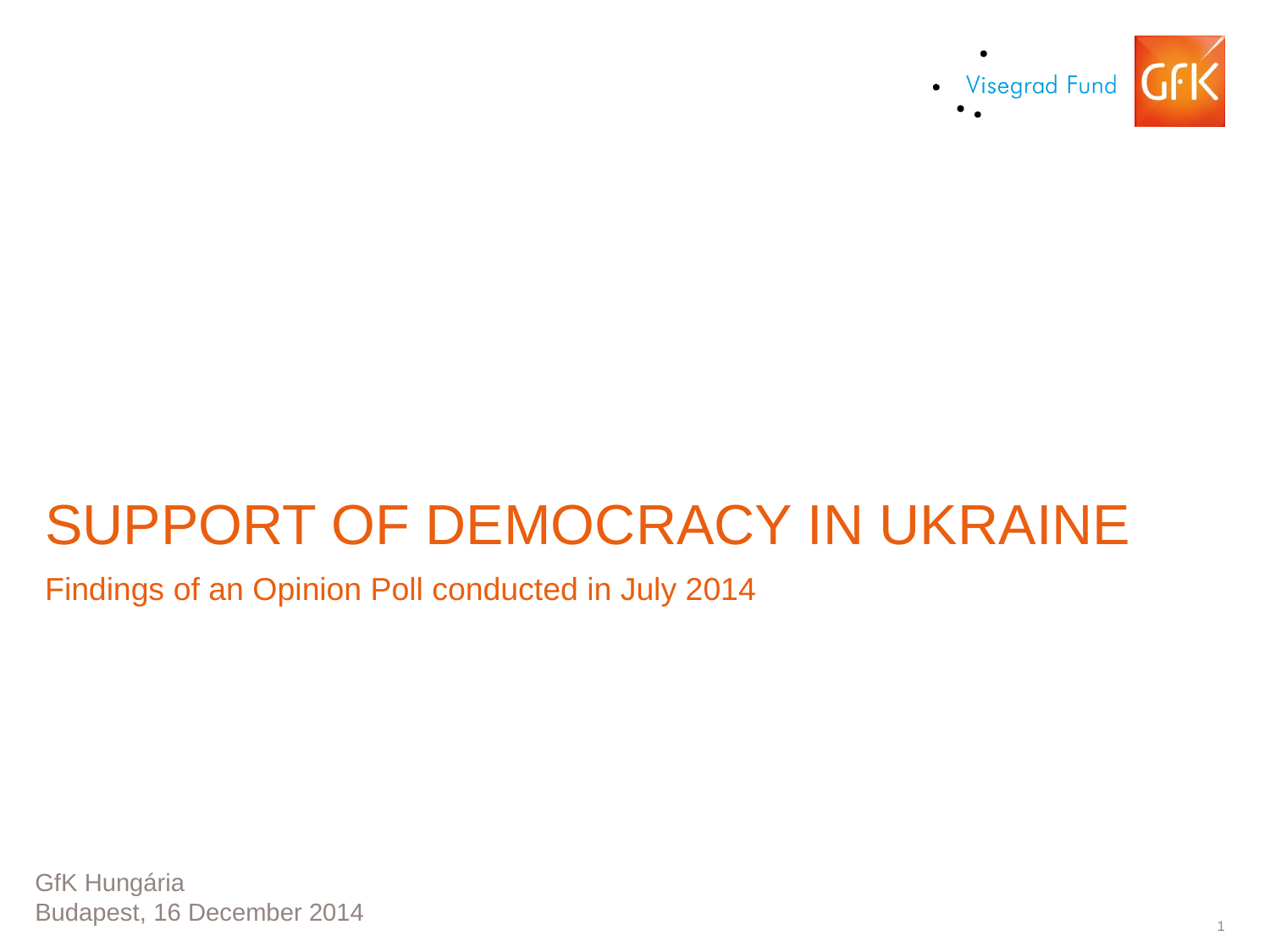

# Support of democracy in Ukraine
Findings of an Opinion Poll conducted in July 2014
GfK Hungária
Budapest, 16 December 2014